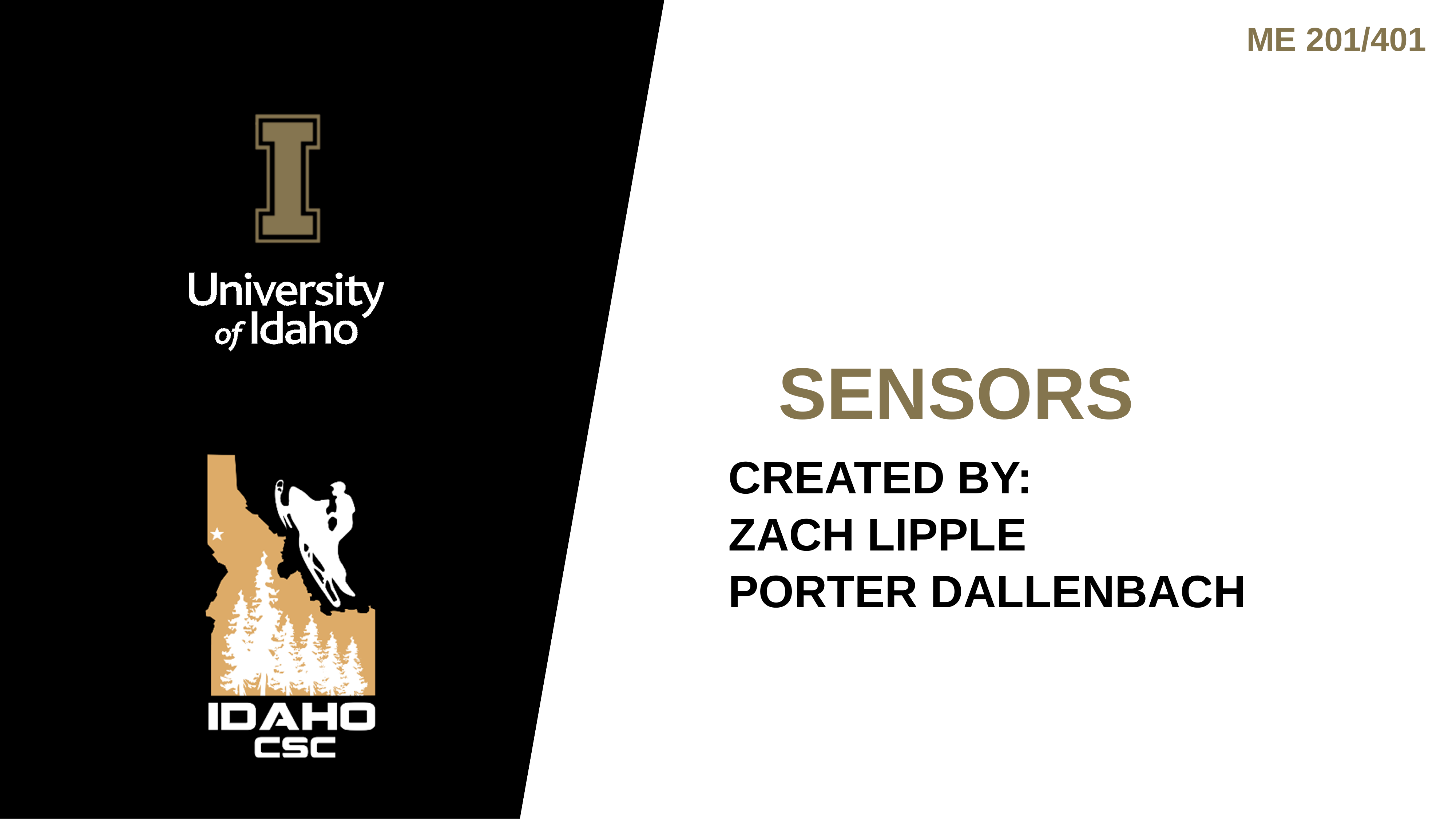

# sensors
created by:
Zach lipple
Porter dallenbach